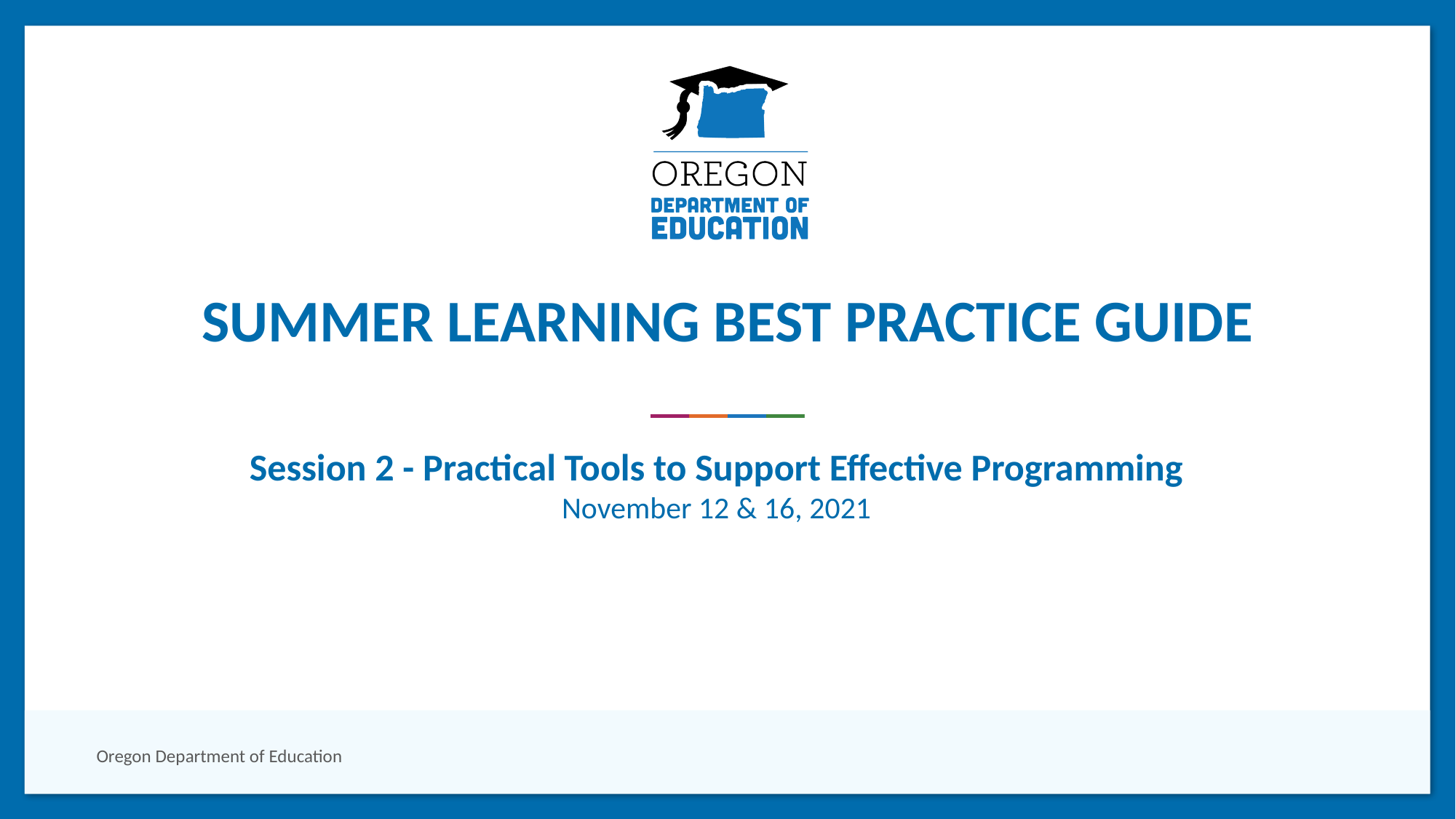

# SUMMER LEARNING BEST PRACTICE GUIDE
Session 2 - Practical Tools to Support Effective Programming
November 12 & 16, 2021